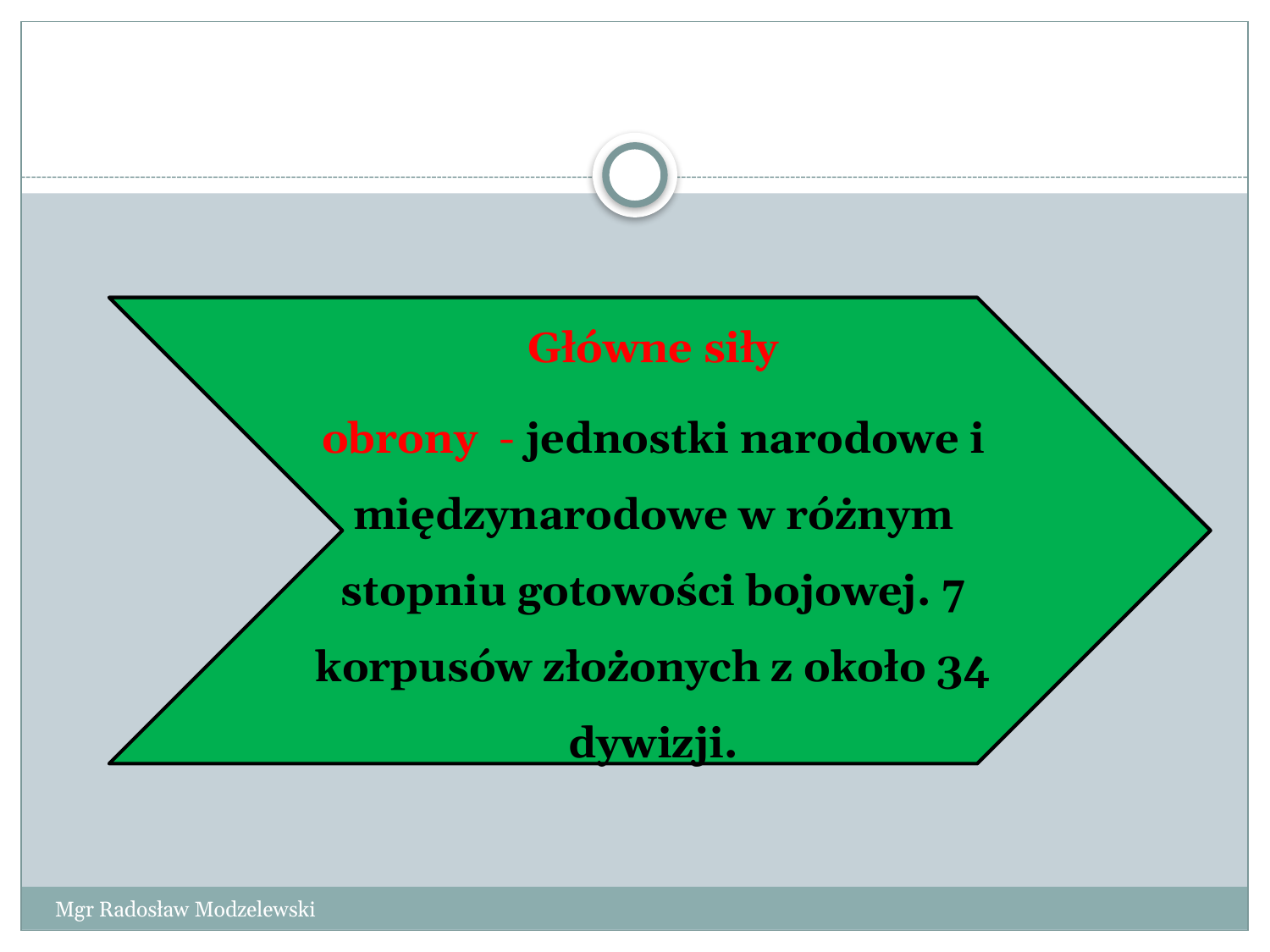

#

Główne siły
obrony  - jednostki narodowe i międzynarodowe w różnym stopniu gotowości bojowej. 7 korpusów złożonych z około 34 dywizji.
Mgr Radosław Modzelewski